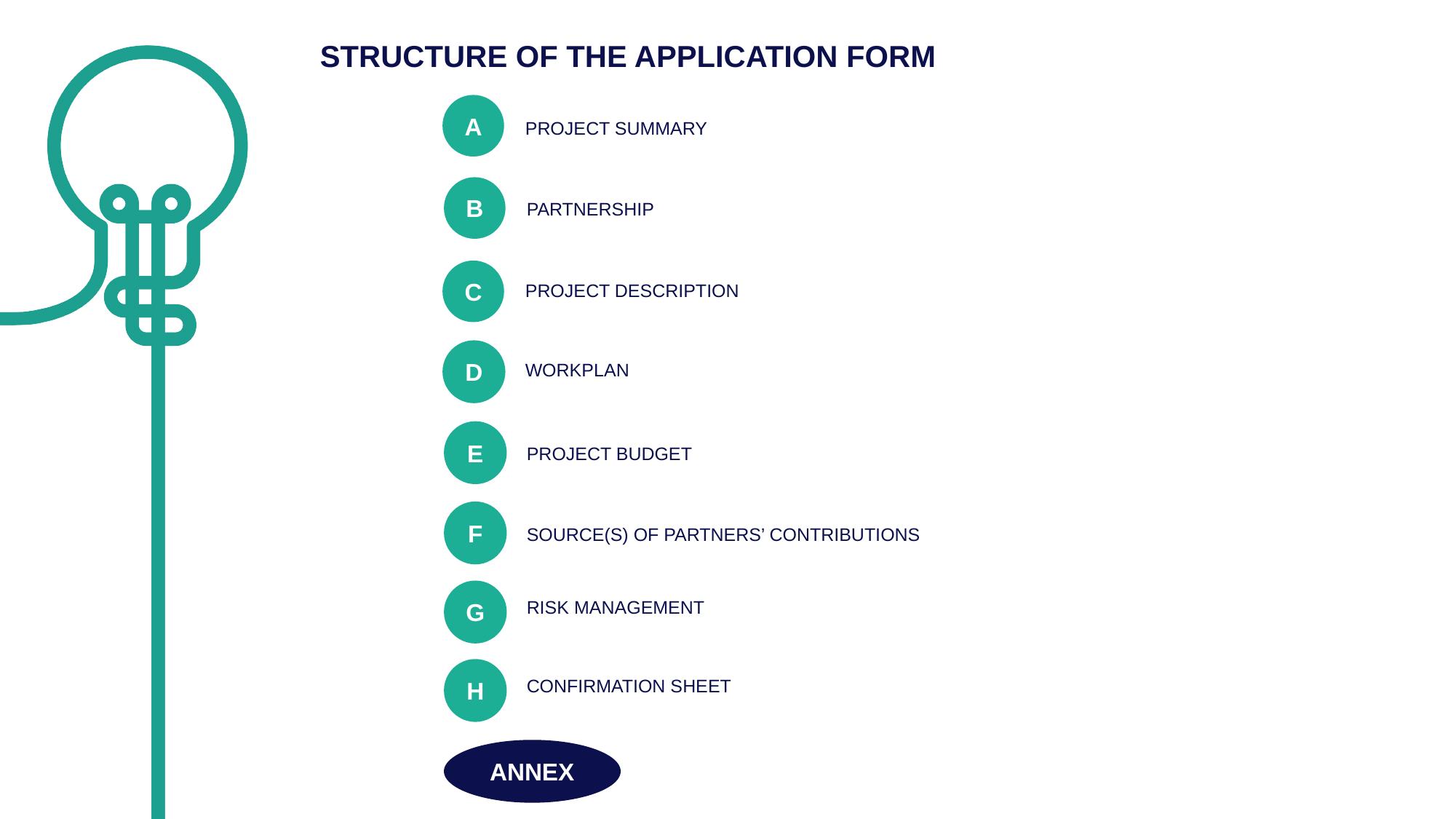

STRUCTURE OF THE APPLICATION FORM
A
PROJECT SUMMARY
B
PARTNERSHIP
C
PROJECT DESCRIPTION
D
WORKPLAN
E
PROJECT BUDGET
F
SOURCE(S) OF PARTNERS’ CONTRIBUTIONS
G
RISK MANAGEMENT
H
CONFIRMATION SHEET
ANNEX